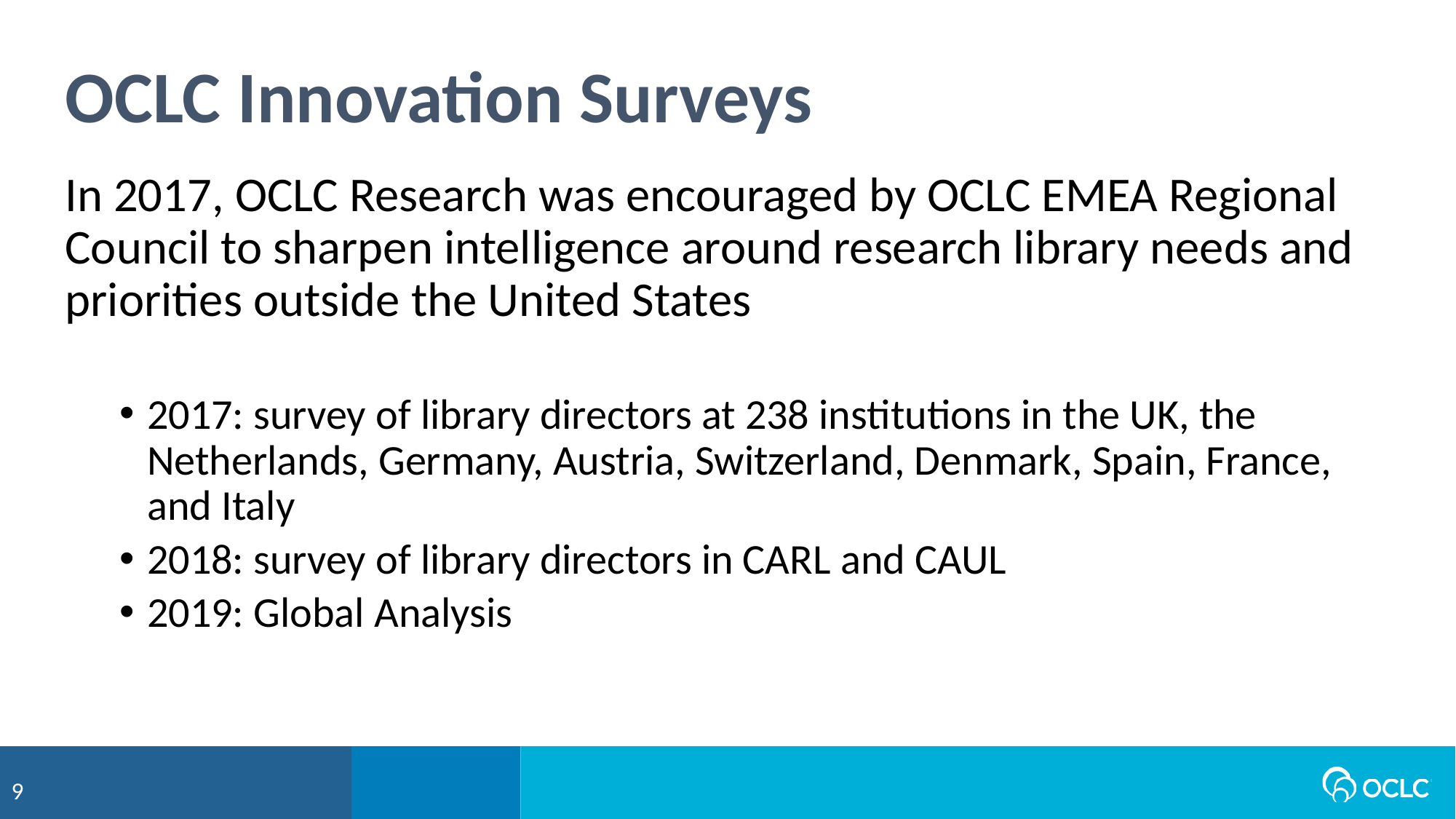

OCLC Innovation Surveys
In 2017, OCLC Research was encouraged by OCLC EMEA Regional Council to sharpen intelligence around research library needs and priorities outside the United States
2017: survey of library directors at 238 institutions in the UK, the Netherlands, Germany, Austria, Switzerland, Denmark, Spain, France, and Italy
2018: survey of library directors in CARL and CAUL
2019: Global Analysis

9